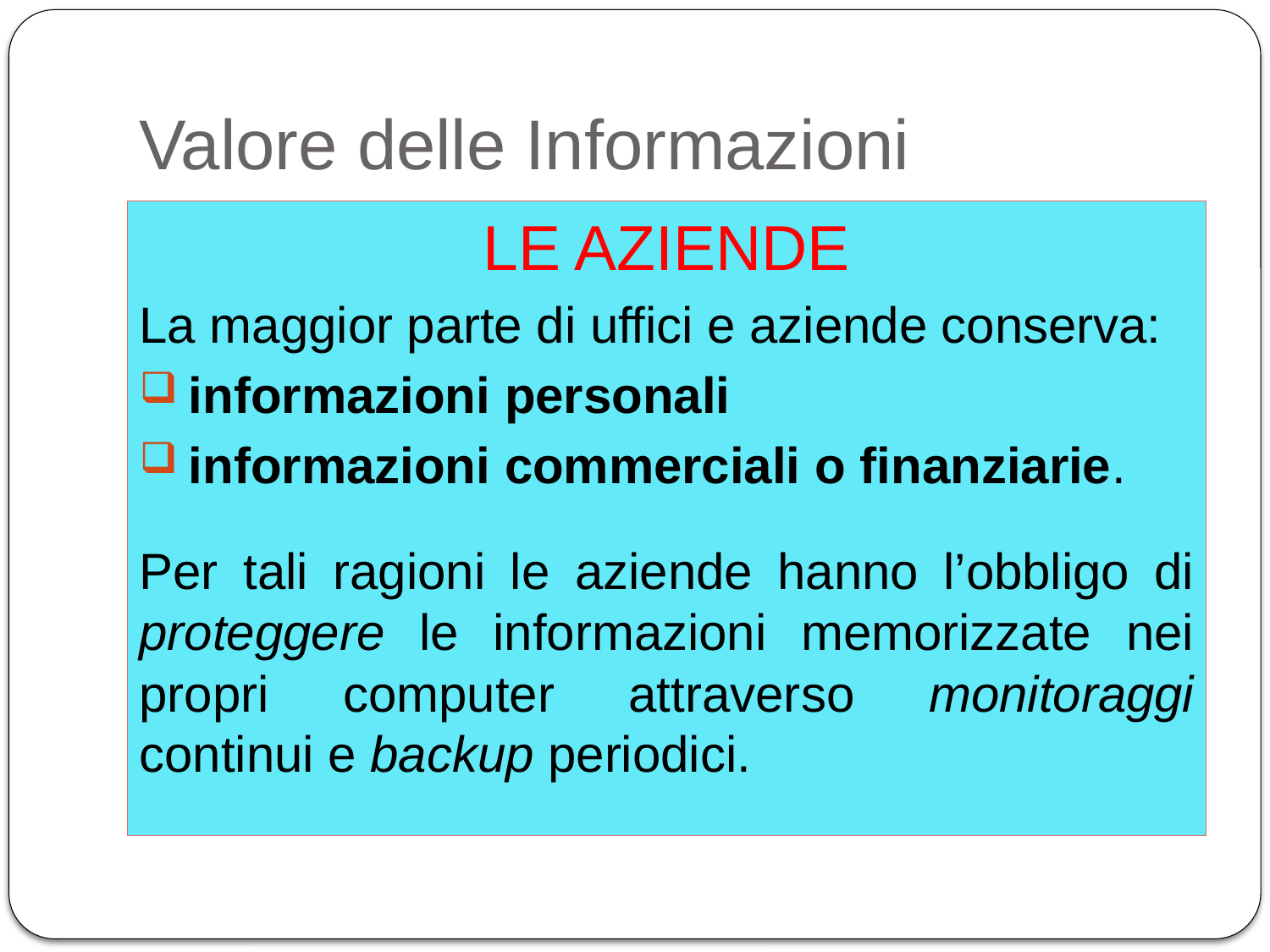

# Valore delle Informazioni
LE AZIENDE
La maggior parte di uffici e aziende conserva:
 informazioni personali
 informazioni commerciali o finanziarie.

Per tali ragioni le aziende hanno l’obbligo di proteggere le informazioni memorizzate nei propri computer attraverso monitoraggi continui e backup periodici.